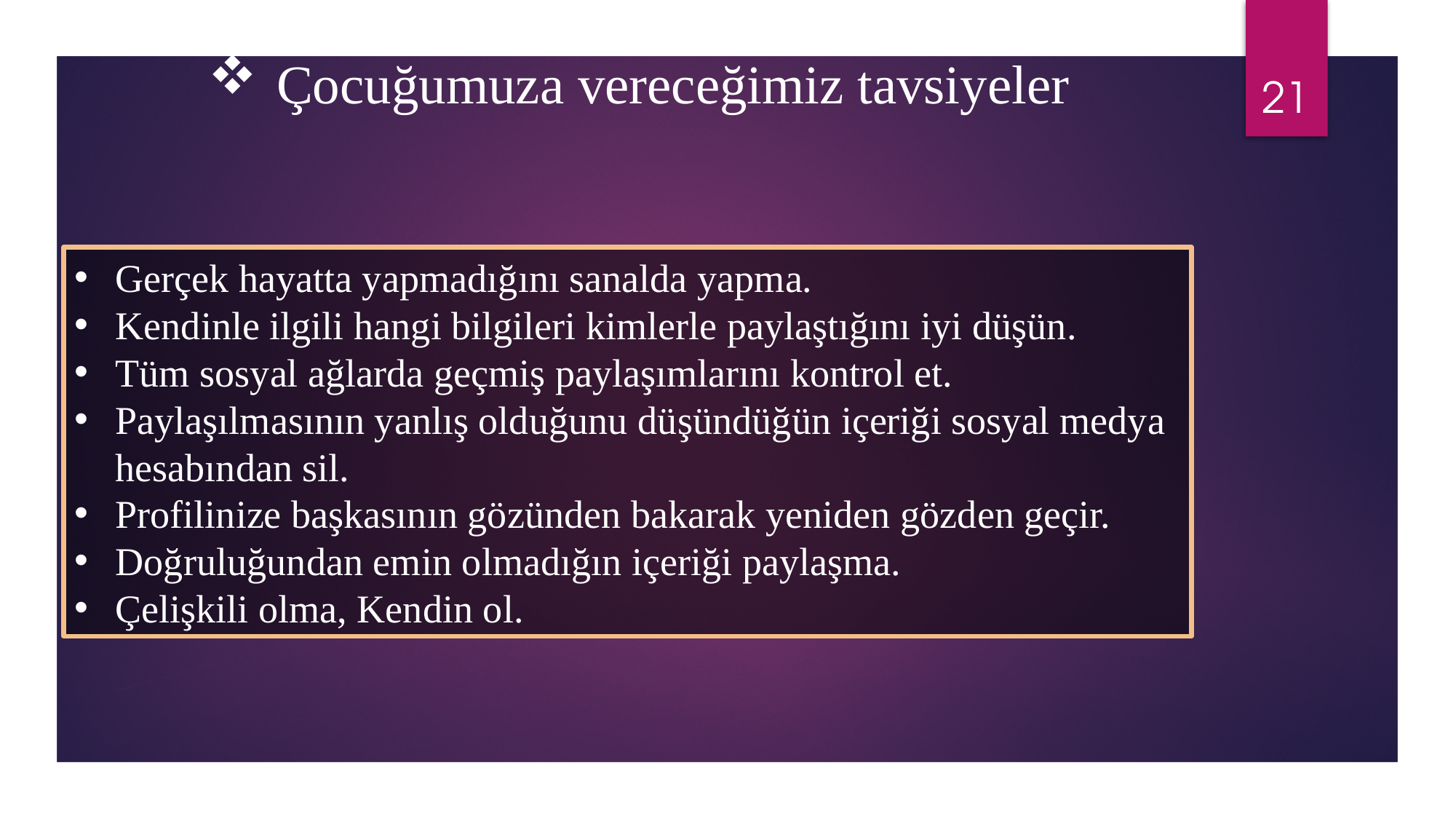

21
Çocuğumuza vereceğimiz tavsiyeler
Gerçek hayatta yapmadığını sanalda yapma.
Kendinle ilgili hangi bilgileri kimlerle paylaştığını iyi düşün.
Tüm sosyal ağlarda geçmiş paylaşımlarını kontrol et.
Paylaşılmasının yanlış olduğunu düşündüğün içeriği sosyal medya hesabından sil.
Profilinize başkasının gözünden bakarak yeniden gözden geçir.
Doğruluğundan emin olmadığın içeriği paylaşma.
Çelişkili olma, Kendin ol.